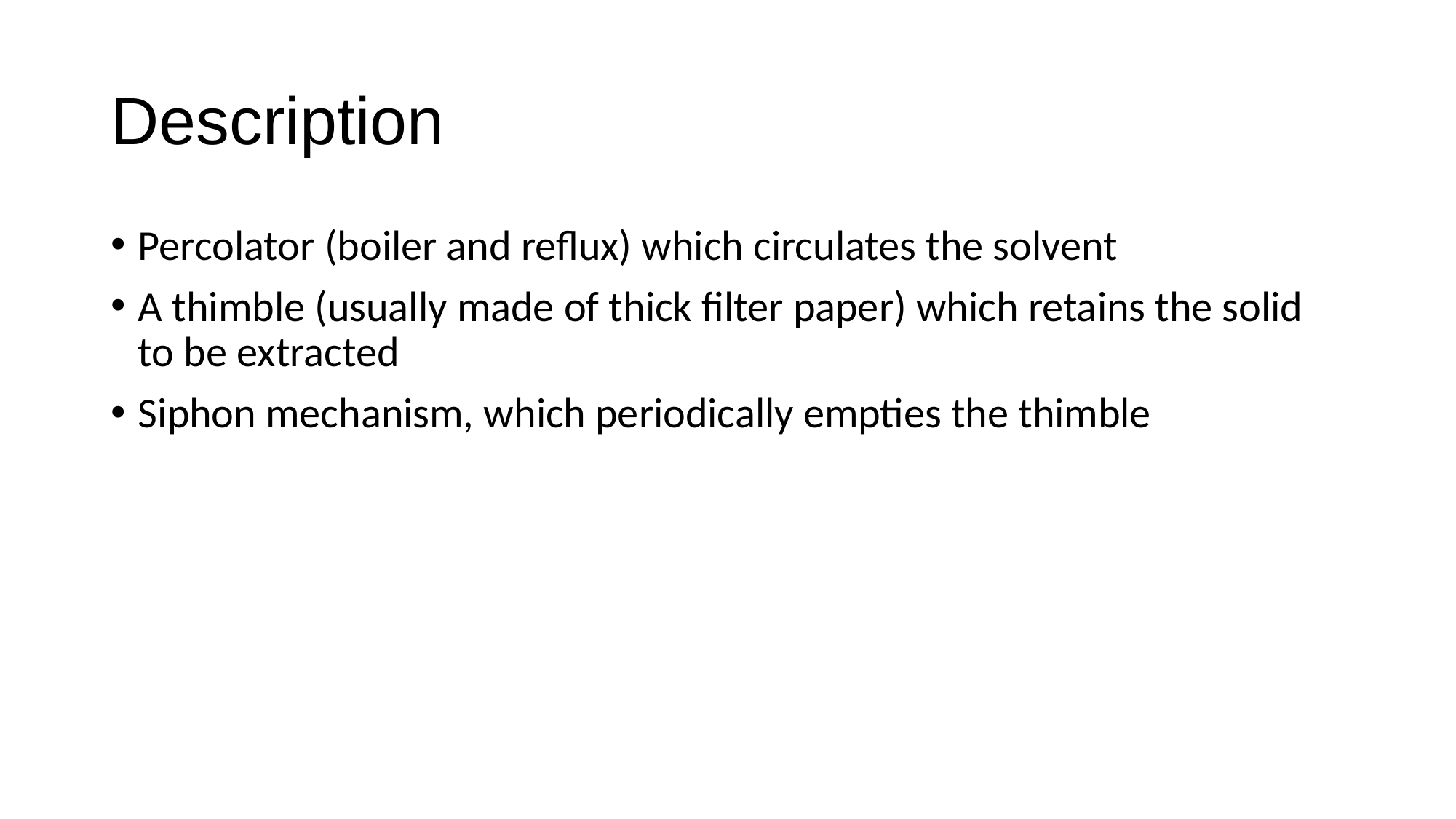

# Description
Percolator (boiler and reflux) which circulates the solvent
A thimble (usually made of thick filter paper) which retains the solid to be extracted
Siphon mechanism, which periodically empties the thimble